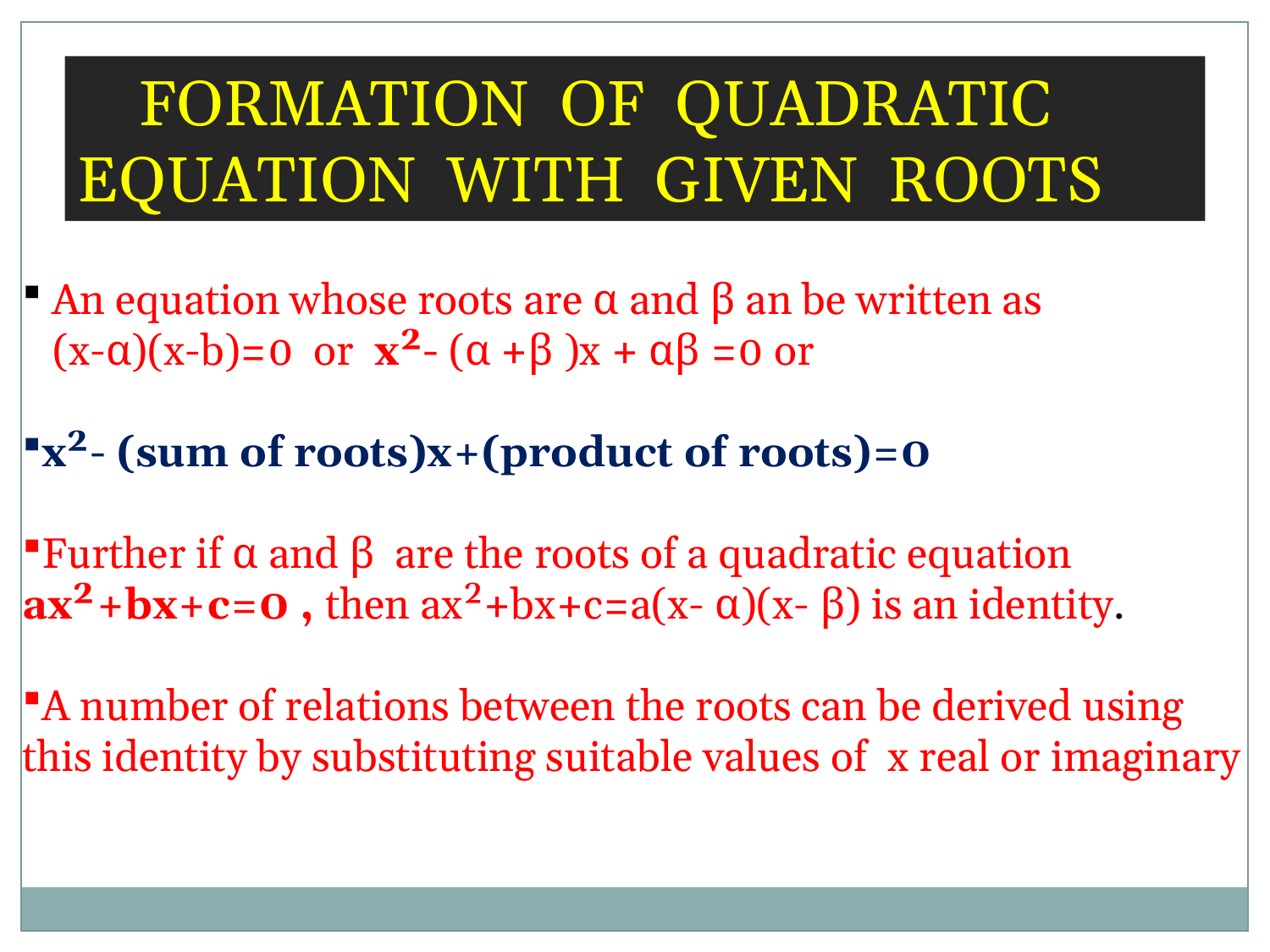

FORMATION  OF  QUADRATIC          EQUATION  WITH  GIVEN  ROOTS
 An equation whose roots are α and β an be written as
   (x-α)(x-b)=0  or  x²- (α +β )x + αβ =0 or

x²- (sum of roots)x+(product of roots)=0

Further if α and β  are the roots of a quadratic equation      ax²+bx+c=0 , then ax²+bx+c=a(x- α)(x- β) is an identity.

A number of relations between the roots can be derived using this identity by substituting suitable values of  x real or imaginary